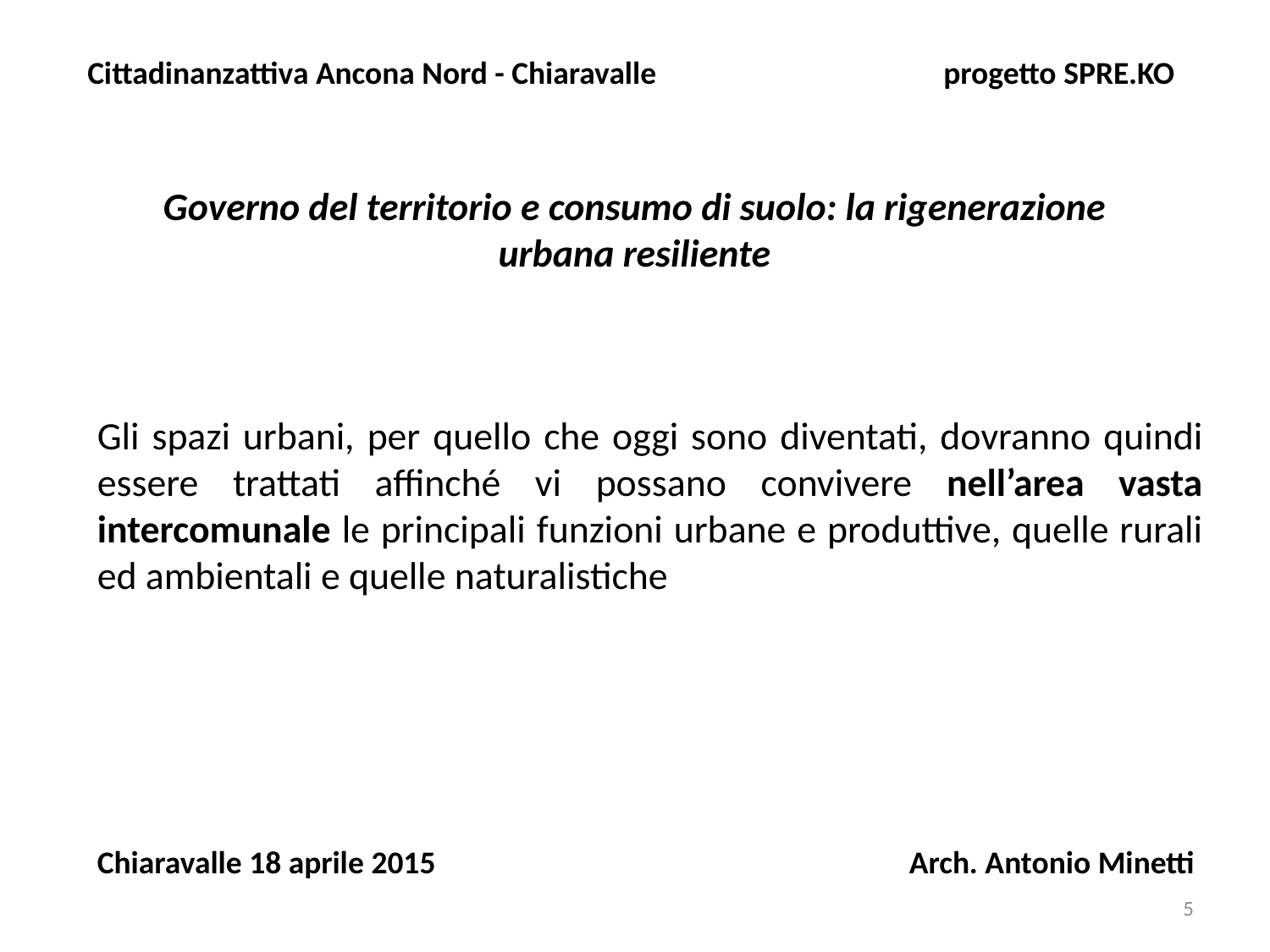

Cittadinanzattiva Ancona Nord - Chiaravalle                                        progetto SPRE.KO
Governo del territorio e consumo di suolo: la rigenerazione urbana resiliente
Gli spazi urbani, per quello che oggi sono diventati, dovranno quindi essere trattati affinché vi possano convivere nell’area vasta intercomunale le principali funzioni urbane e produttive, quelle rurali ed ambientali e quelle naturalistiche
Chiaravalle 18 aprile 2015                                                                  Arch. Antonio Minetti
5